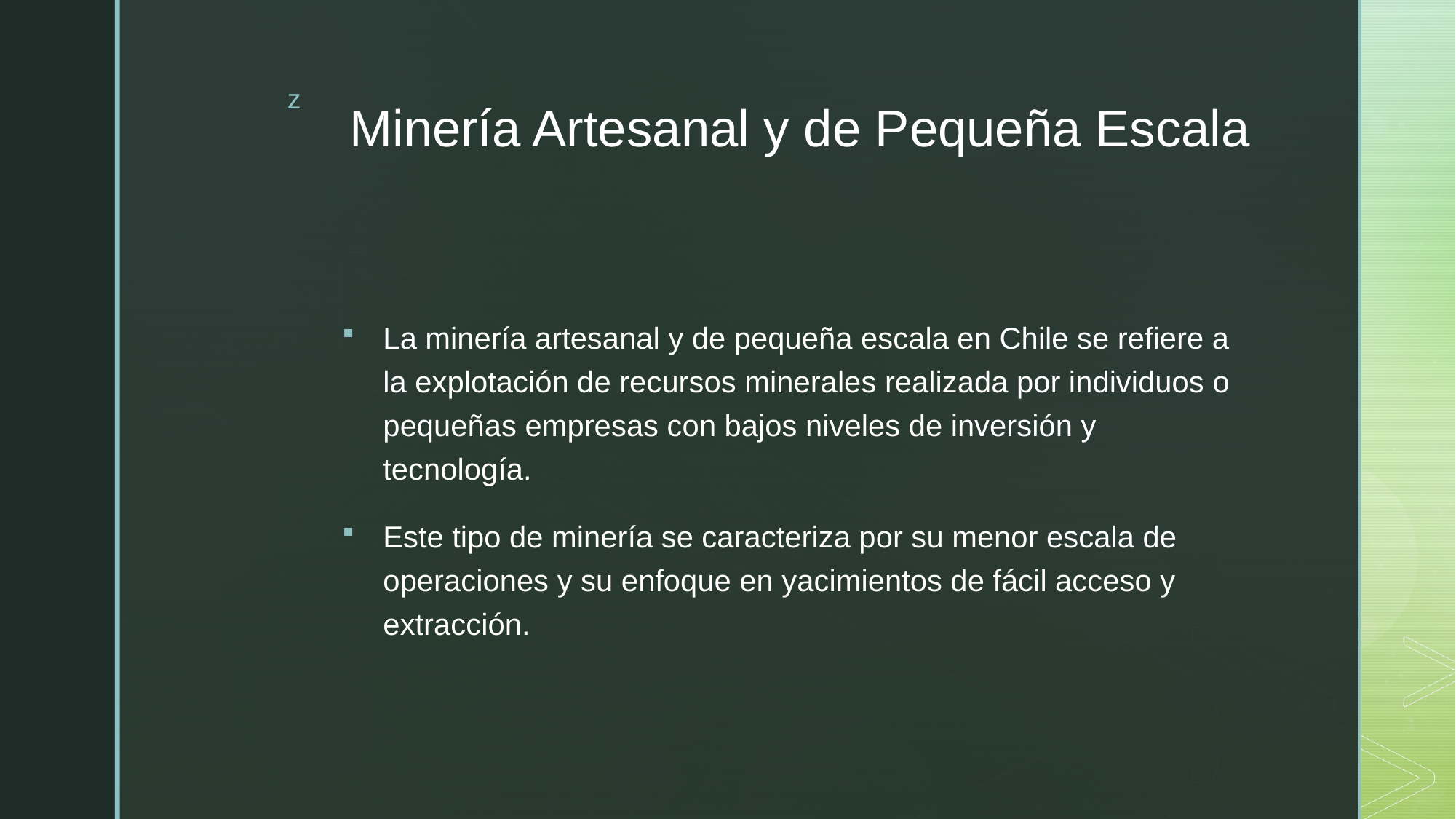

# Minería Artesanal y de Pequeña Escala

La minería artesanal y de pequeña escala en Chile se refiere a la explotación de recursos minerales realizada por individuos o pequeñas empresas con bajos niveles de inversión y tecnología.
Este tipo de minería se caracteriza por su menor escala de operaciones y su enfoque en yacimientos de fácil acceso y extracción.